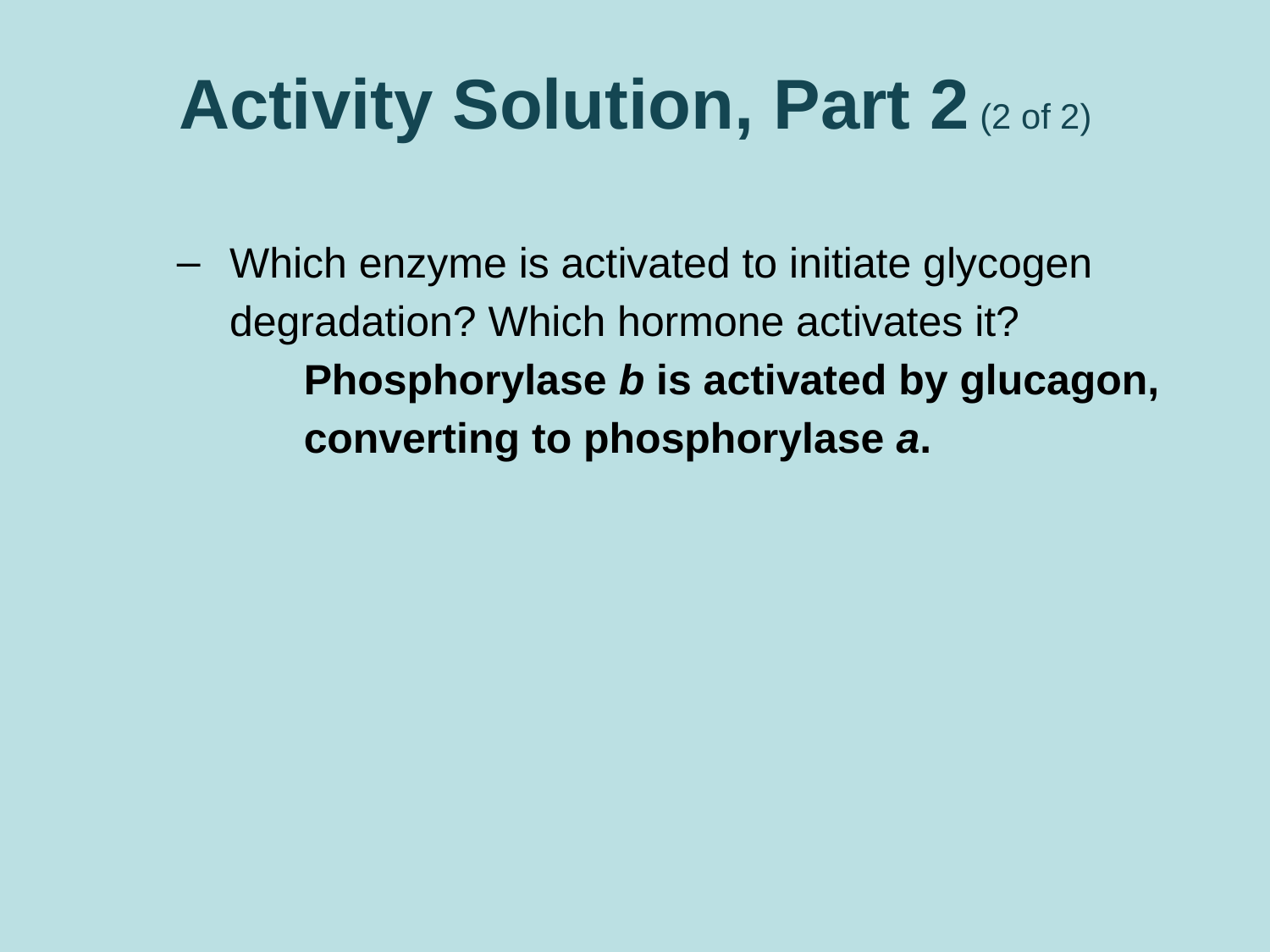

# Activity Solution, Part 2 (2 of 2)
Which enzyme is activated to initiate glycogen degradation? Which hormone activates it?
	Phosphorylase b is activated by glucagon, 	converting to phosphorylase a.